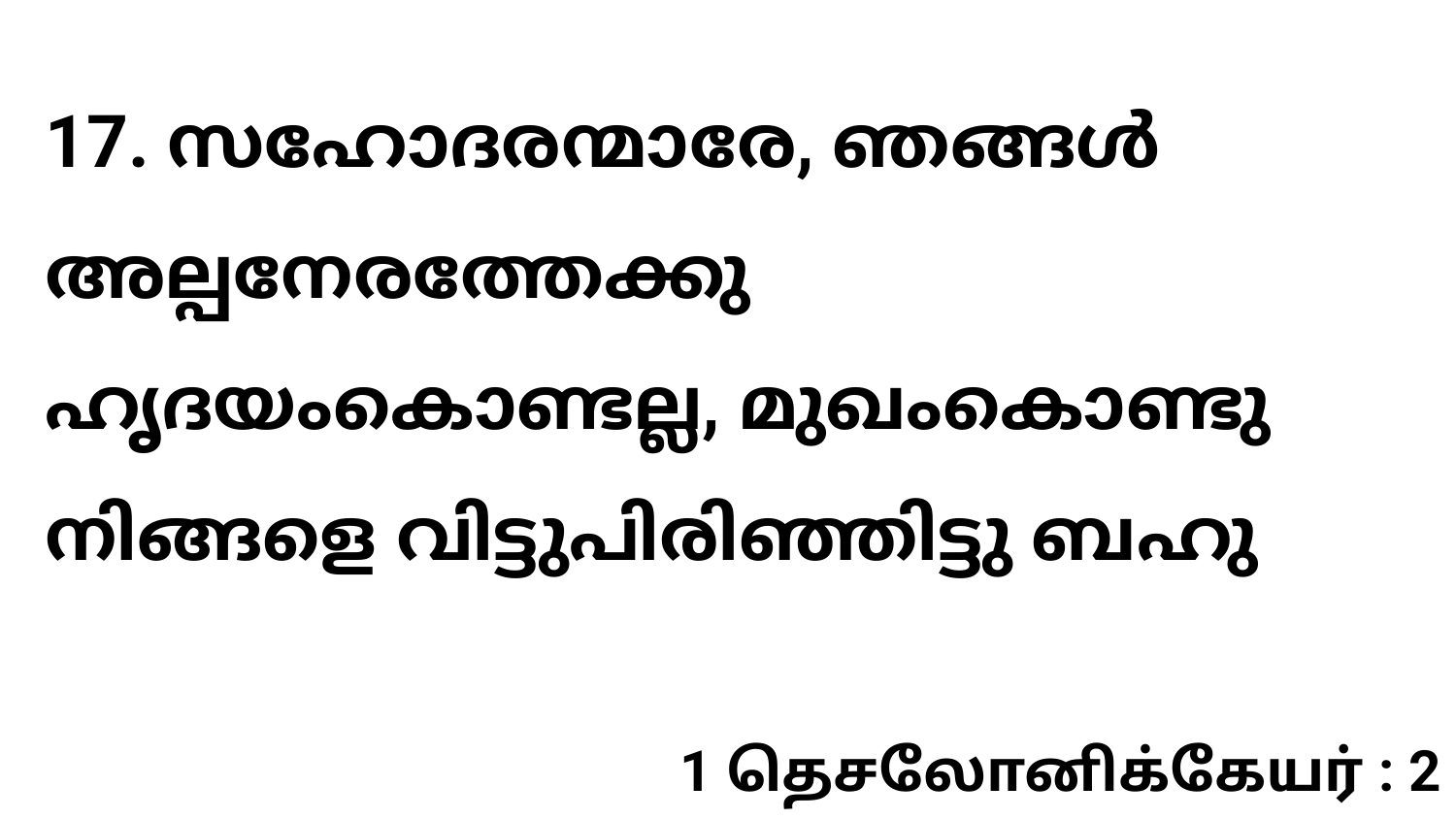

17. സഹോദരന്മാരേ, ഞങ്ങൾ അല്പനേരത്തേക്കു ഹൃദയംകൊണ്ടല്ല, മുഖംകൊണ്ടു നിങ്ങളെ വിട്ടുപിരിഞ്ഞിട്ടു ബഹു
1 தெசலோனிக்கேயர் : 2